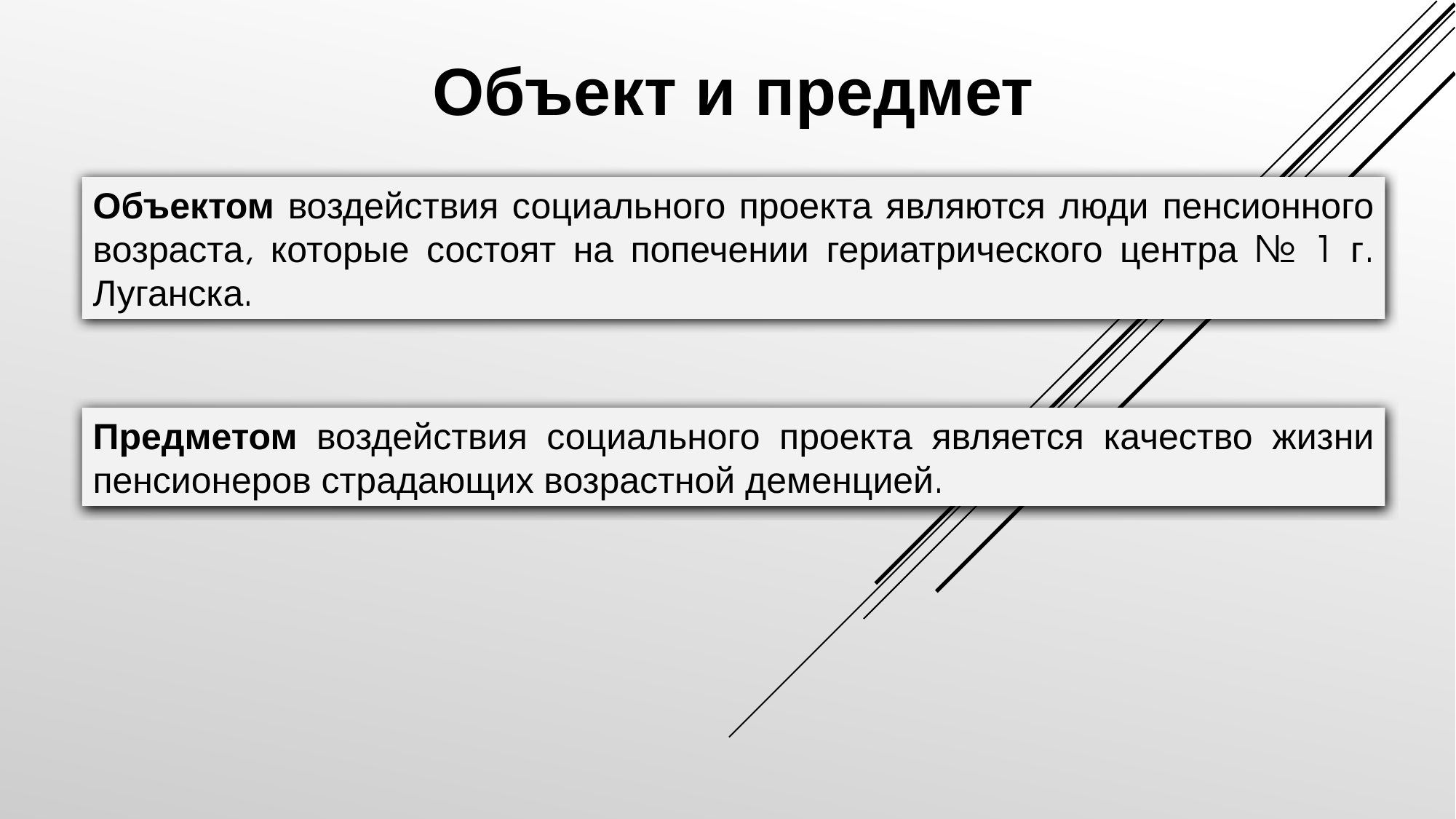

Объект и предмет
Объектом воздействия социального проекта являются люди пенсионного возраста, которые состоят на попечении гериатрического центра № 1 г. Луганска.
Предметом воздействия социального проекта является качество жизни пенсионеров страдающих возрастной деменцией.